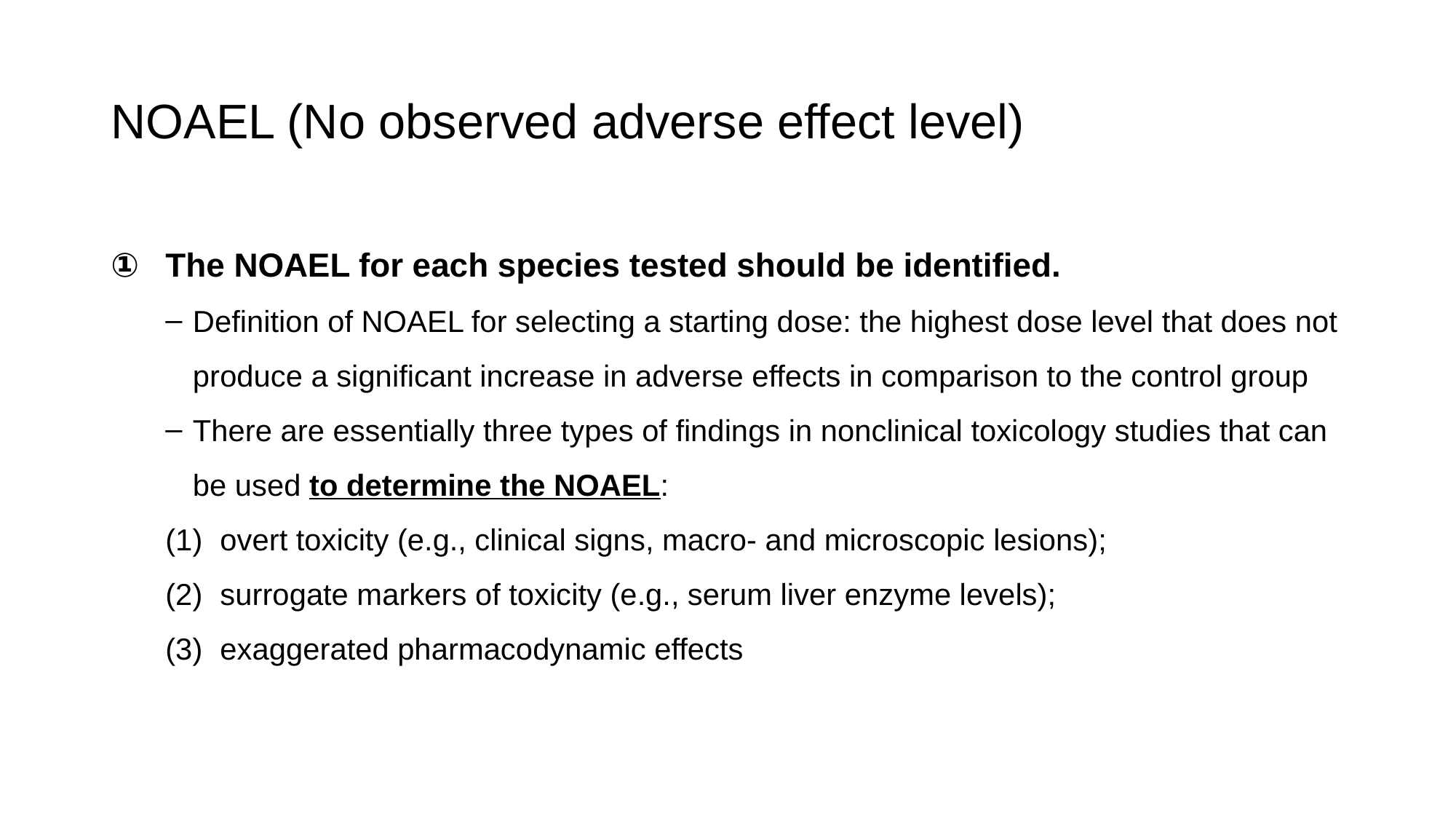

# NOAEL (No observed adverse effect level)
The NOAEL for each species tested should be identified.
Definition of NOAEL for selecting a starting dose: the highest dose level that does not produce a significant increase in adverse effects in comparison to the control group
There are essentially three types of findings in nonclinical toxicology studies that can be used to determine the NOAEL:
overt toxicity (e.g., clinical signs, macro- and microscopic lesions);
surrogate markers of toxicity (e.g., serum liver enzyme levels);
exaggerated pharmacodynamic effects